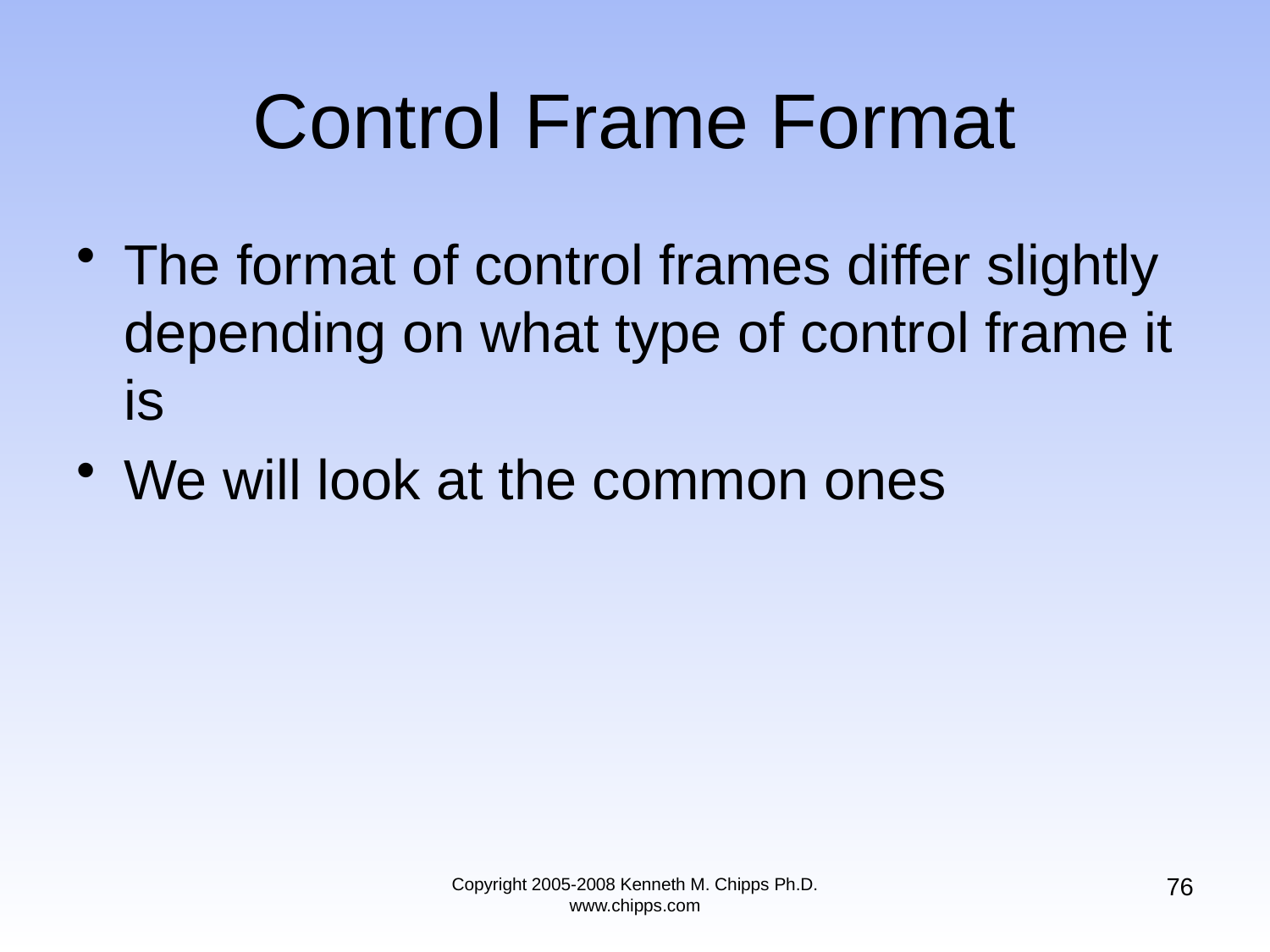

# Control Frame Format
The format of control frames differ slightly depending on what type of control frame it is
We will look at the common ones
76
Copyright 2005-2008 Kenneth M. Chipps Ph.D. www.chipps.com